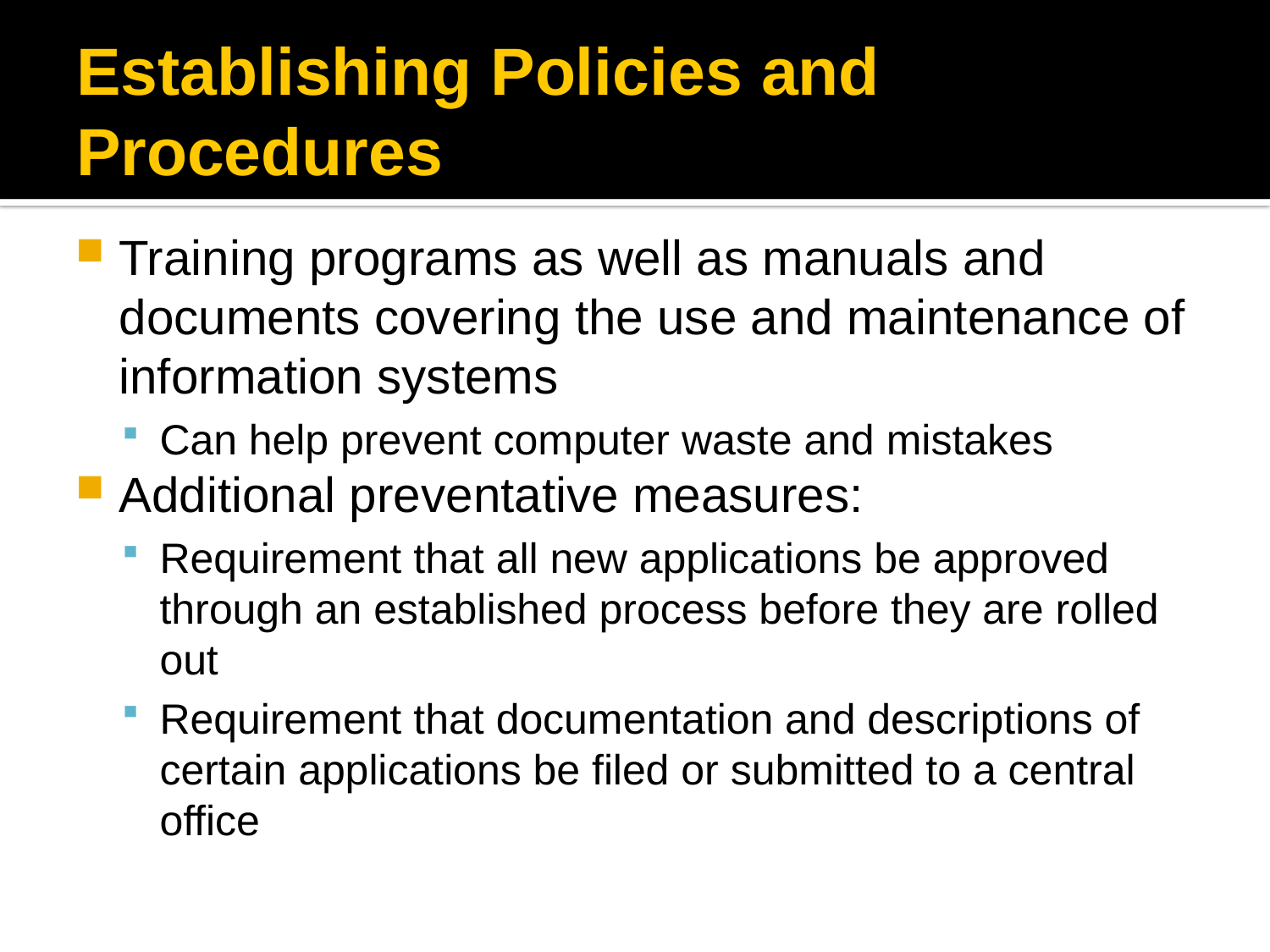

# Establishing Policies and Procedures
Training programs as well as manuals and documents covering the use and maintenance of information systems
Can help prevent computer waste and mistakes
Additional preventative measures:
Requirement that all new applications be approved through an established process before they are rolled out
Requirement that documentation and descriptions of certain applications be filed or submitted to a central office